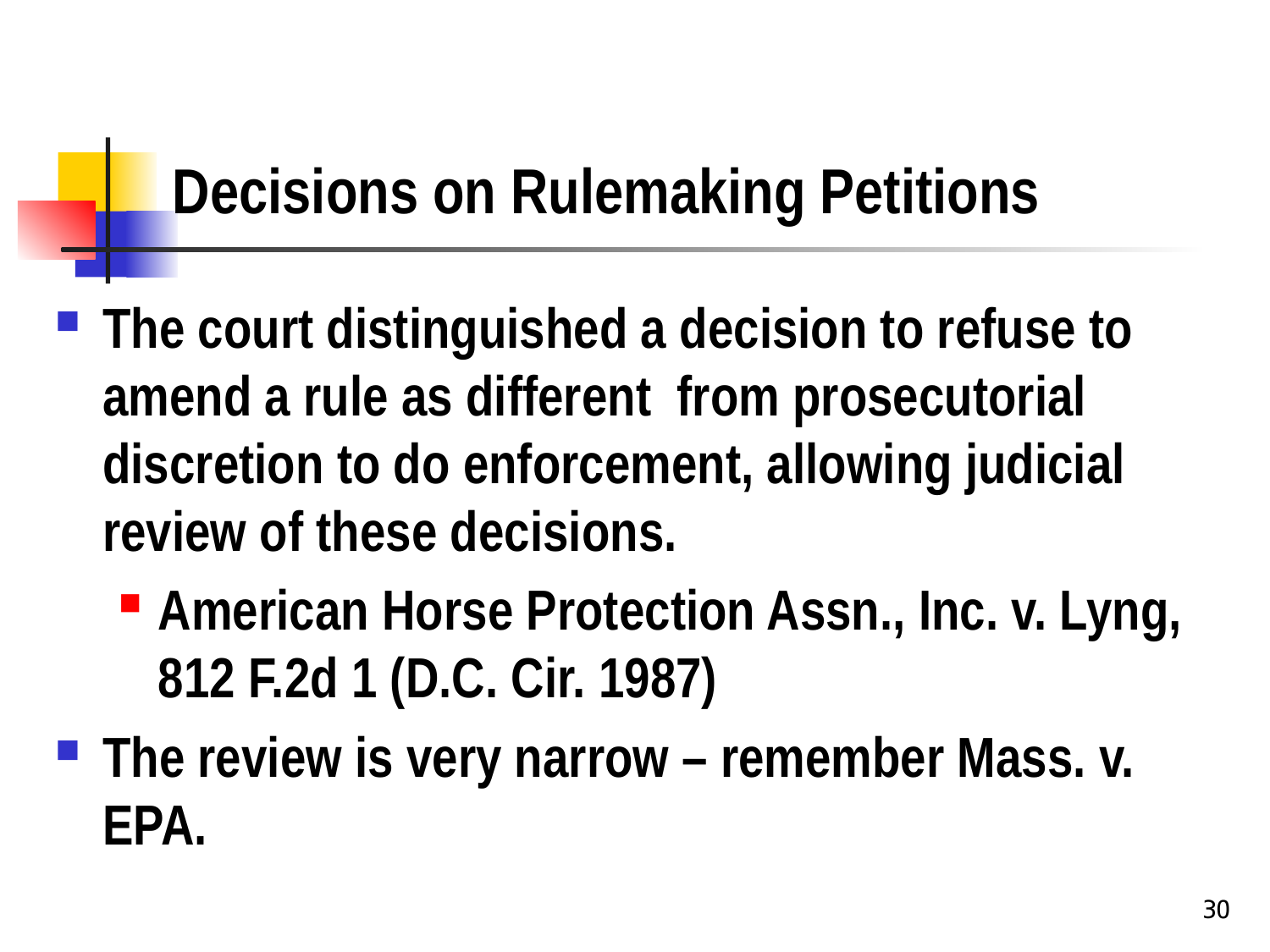

# Decisions on Rulemaking Petitions
The court distinguished a decision to refuse to amend a rule as different  from prosecutorial discretion to do enforcement, allowing judicial review of these decisions.
American Horse Protection Assn., Inc. v. Lyng, 812 F.2d 1 (D.C. Cir. 1987)
The review is very narrow – remember Mass. v. EPA.
30